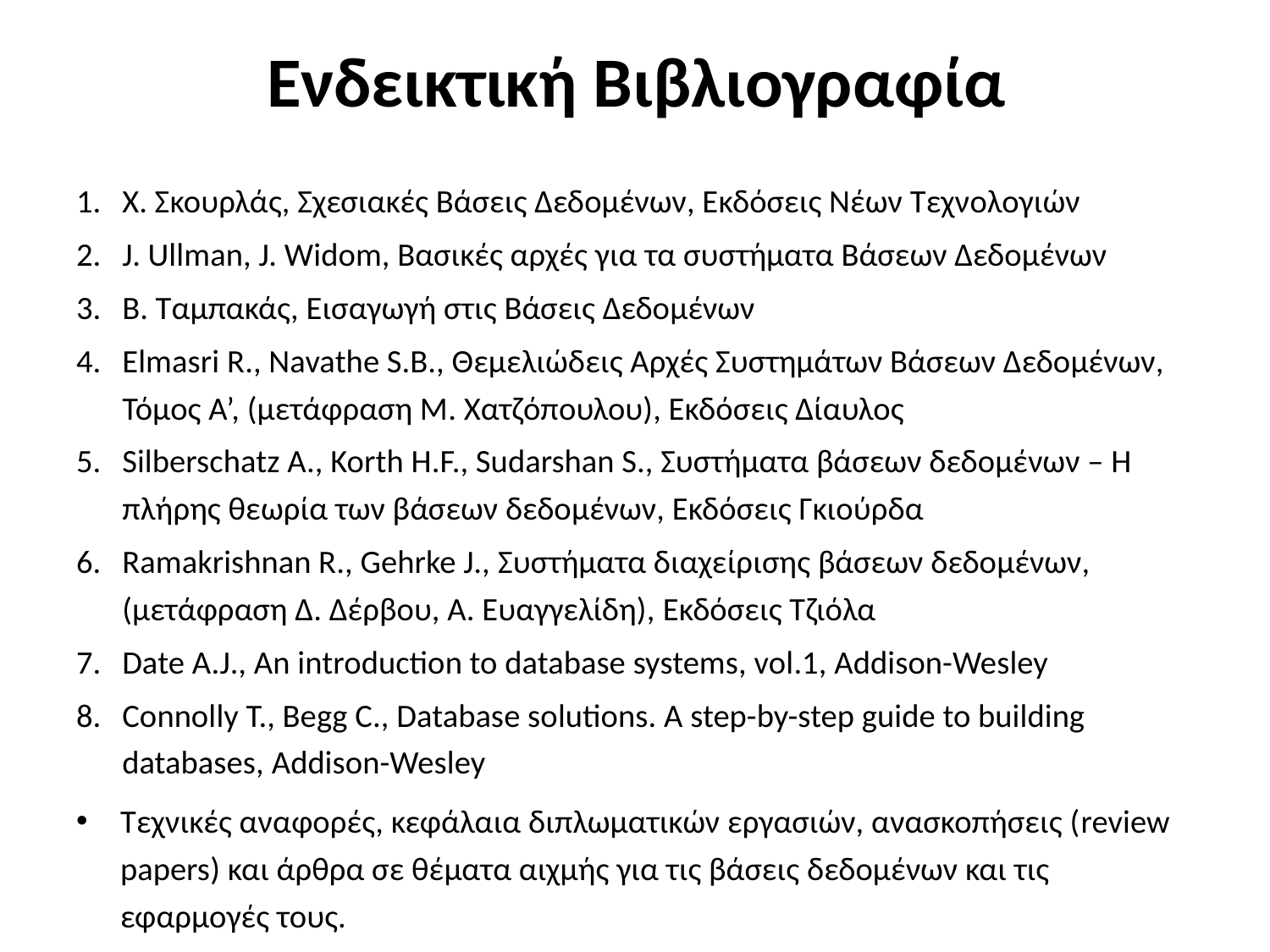

# Ενδεικτική Βιβλιογραφία
Χ. Σκουρλάς, Σχεσιακές Βάσεις Δεδομένων, Εκδόσεις Νέων Τεχνολογιών
J. Ullman, J. Widom, Βασικές αρχές για τα συστήματα Βάσεων Δεδομένων
Β. Ταμπακάς, Εισαγωγή στις Βάσεις Δεδομένων
Elmasri R., Navathe S.B., Θεμελιώδεις Αρχές Συστημάτων Βάσεων Δεδομένων, Τόμος Α’, (μετάφραση Μ. Χατζόπουλου), Εκδόσεις Δίαυλος
Silberschatz A., Korth H.F., Sudarshan S., Συστήματα βάσεων δεδομένων – Η πλήρης θεωρία των βάσεων δεδομένων, Εκδόσεις Γκιούρδα
Ramakrishnan R., Gehrke J., Συστήματα διαχείρισης βάσεων δεδομένων, (μετάφραση Δ. Δέρβου, Α. Ευαγγελίδη), Eκδόσεις Τζιόλα
Date A.J., An introduction to database systems, vol.1, Addison-Wesley
Connolly T., Begg C., Database solutions. A step-by-step guide to building databases, Addison-Wesley
Τεχνικές αναφορές, κεφάλαια διπλωματικών εργασιών, ανασκοπήσεις (review papers) και άρθρα σε θέματα αιχμής για τις βάσεις δεδομένων και τις εφαρμογές τους.